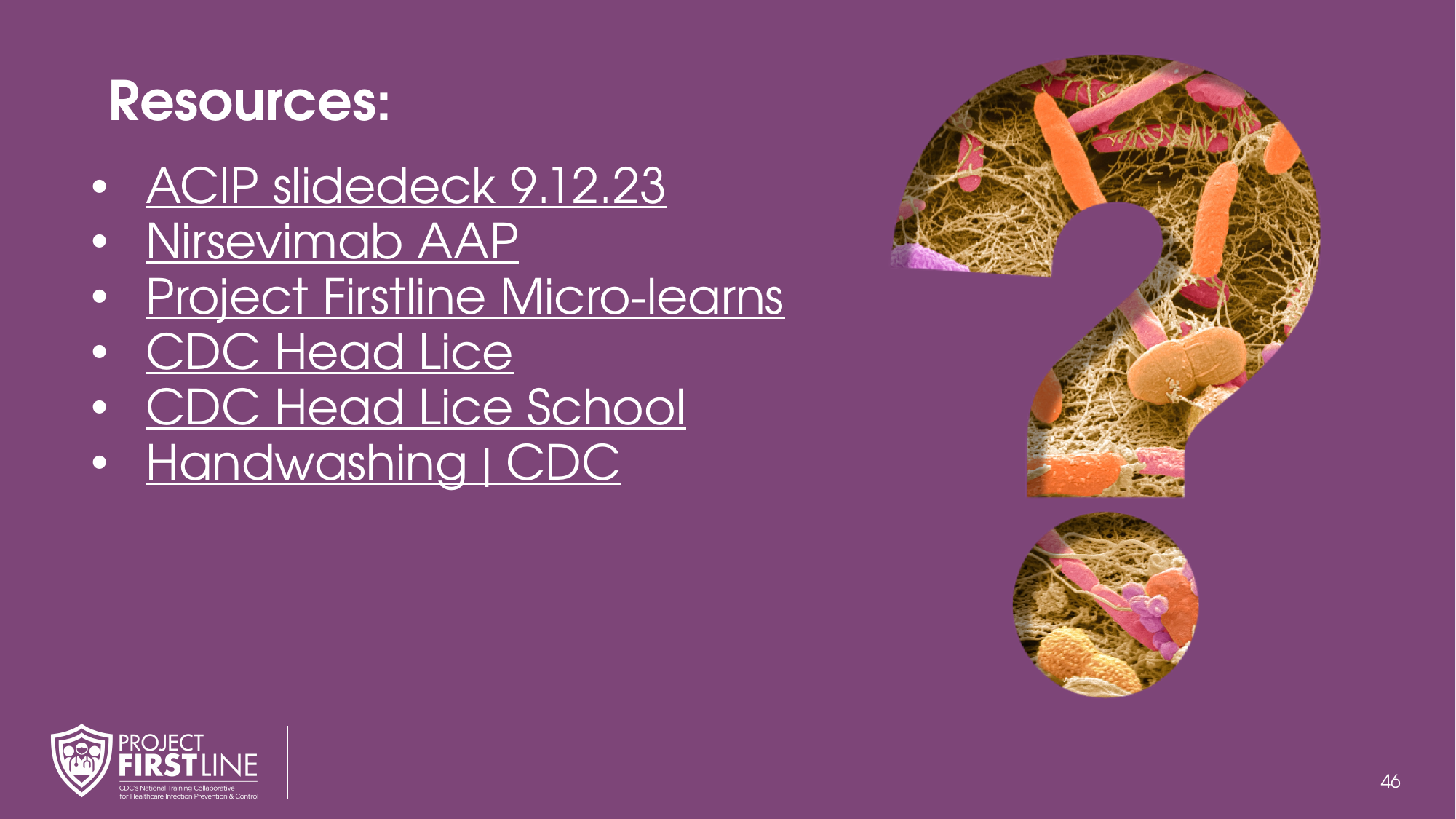

# Resources:
ACIP slidedeck 9.12.23
Nirsevimab AAP
Project Firstline Micro-learns
CDC Head Lice
CDC Head Lice School
Handwashing | CDC

46